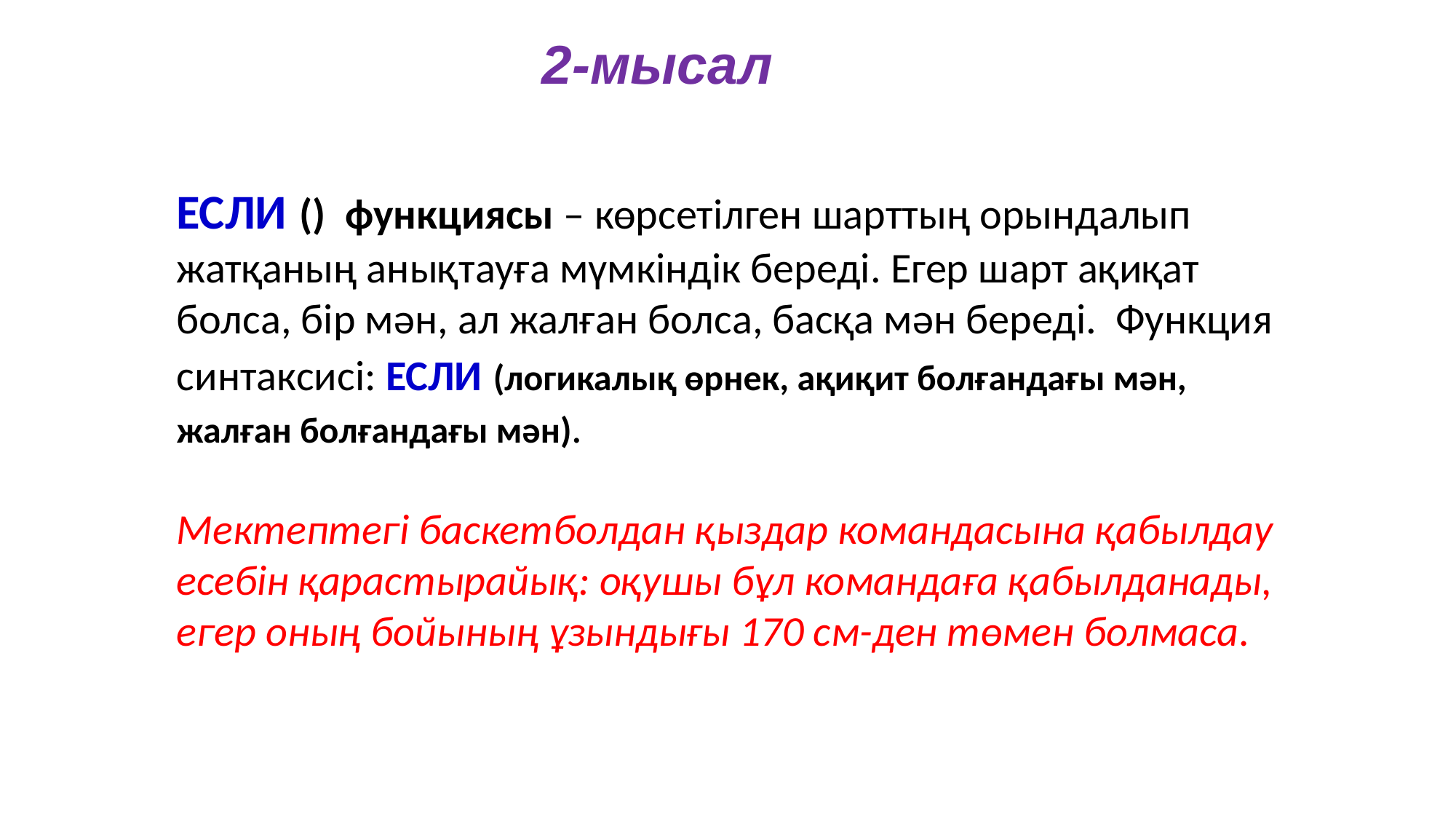

2-мысал
ЕСЛИ ()  функциясы – көрсетілген шарттың орындалып жатқаның анықтауға мүмкіндік береді. Егер шарт ақиқат болса, бір мән, ал жалған болса, басқа мән береді.  Функция синтаксисі: ЕСЛИ (логикалық өрнек, ақиқит болғандағы мән, жалған болғандағы мән).

Мектептегі баскетболдан қыздар командасына қабылдау есебін қарастырайық: оқушы бұл командаға қабылданады, егер оның бойының ұзындығы 170 см-ден төмен болмаса.